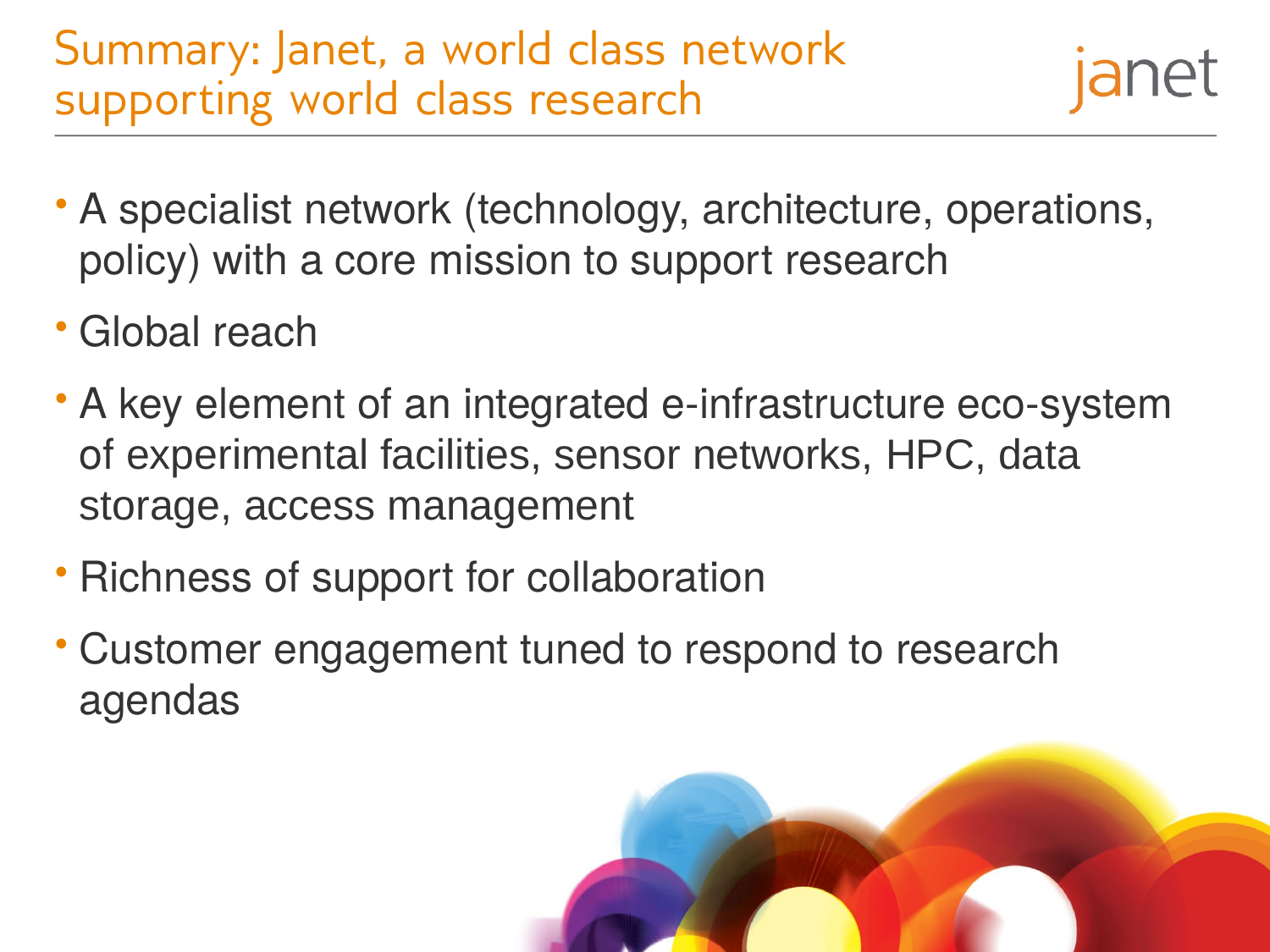

# Summary: Janet, a world class network supporting world class research
A specialist network (technology, architecture, operations, policy) with a core mission to support research
Global reach
A key element of an integrated e-infrastructure eco-system of experimental facilities, sensor networks, HPC, data storage, access management
Richness of support for collaboration
Customer engagement tuned to respond to research agendas